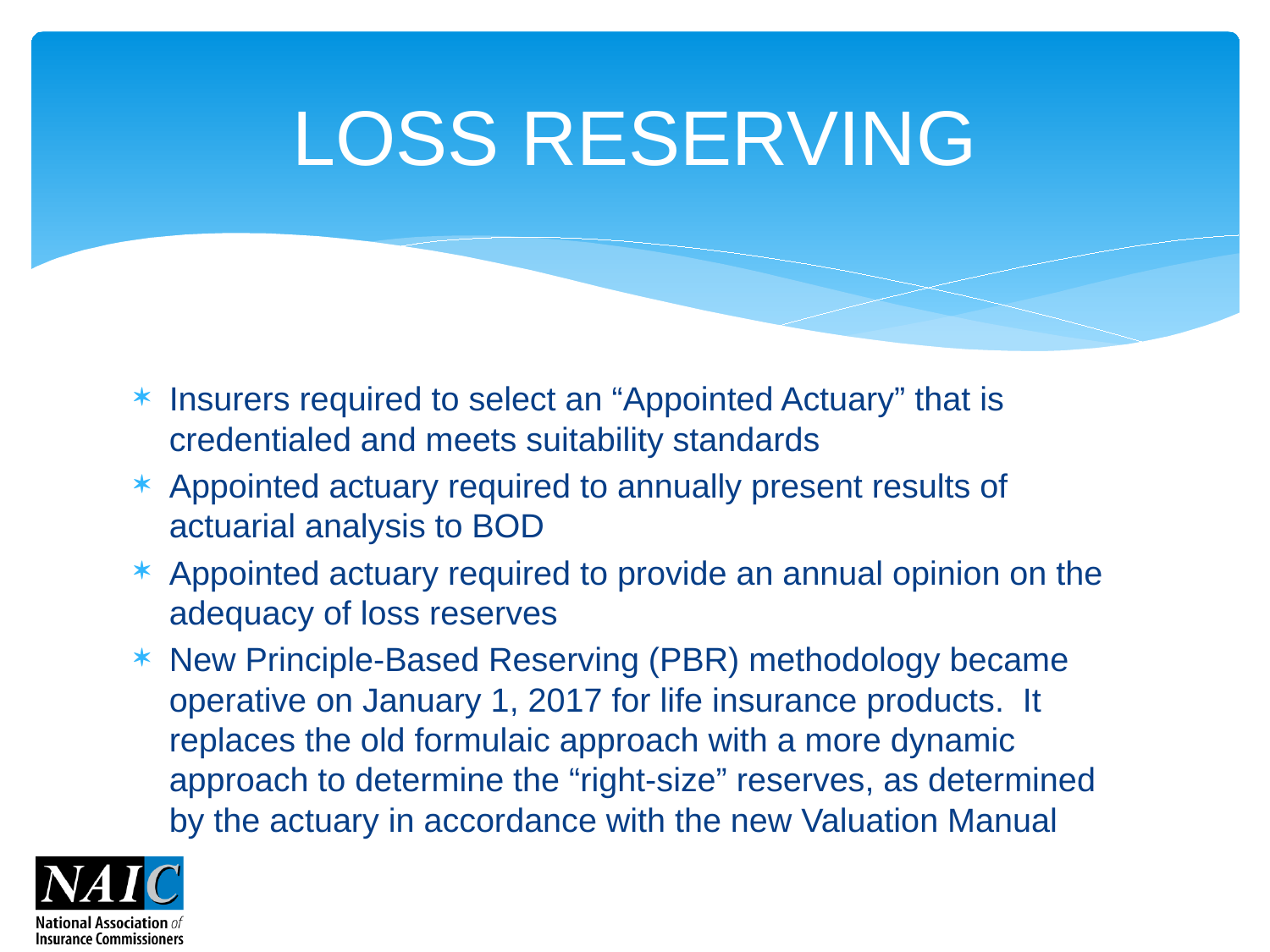

# LOSS RESERVING
Insurers required to select an “Appointed Actuary” that is credentialed and meets suitability standards
Appointed actuary required to annually present results of actuarial analysis to BOD
Appointed actuary required to provide an annual opinion on the adequacy of loss reserves
New Principle-Based Reserving (PBR) methodology became operative on January 1, 2017 for life insurance products.  It replaces the old formulaic approach with a more dynamic approach to determine the “right-size” reserves, as determined by the actuary in accordance with the new Valuation Manual